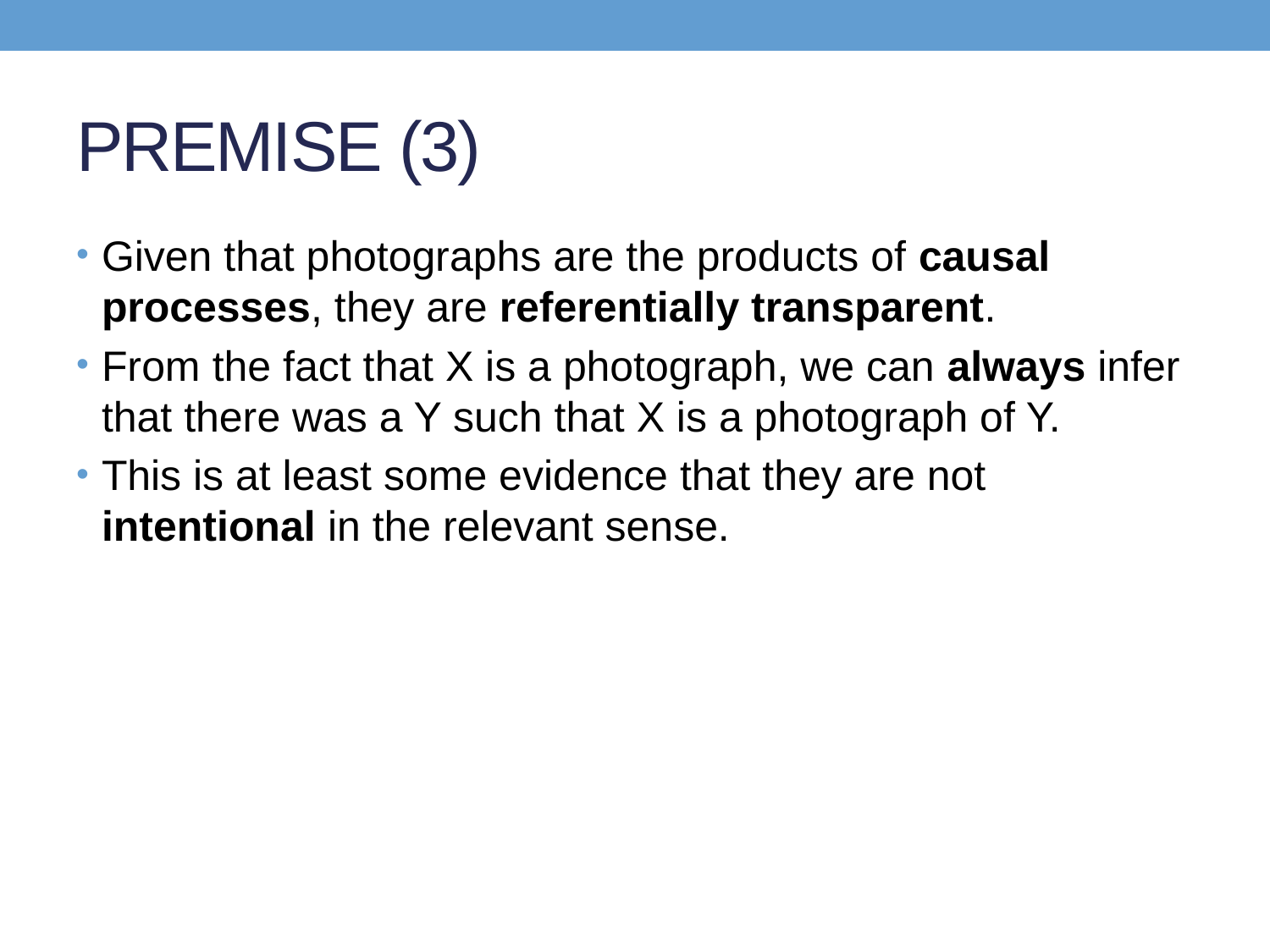

# PREMISE (3)
Given that photographs are the products of causal processes, they are referentially transparent.
From the fact that X is a photograph, we can always infer that there was a Y such that X is a photograph of Y.
This is at least some evidence that they are not intentional in the relevant sense.